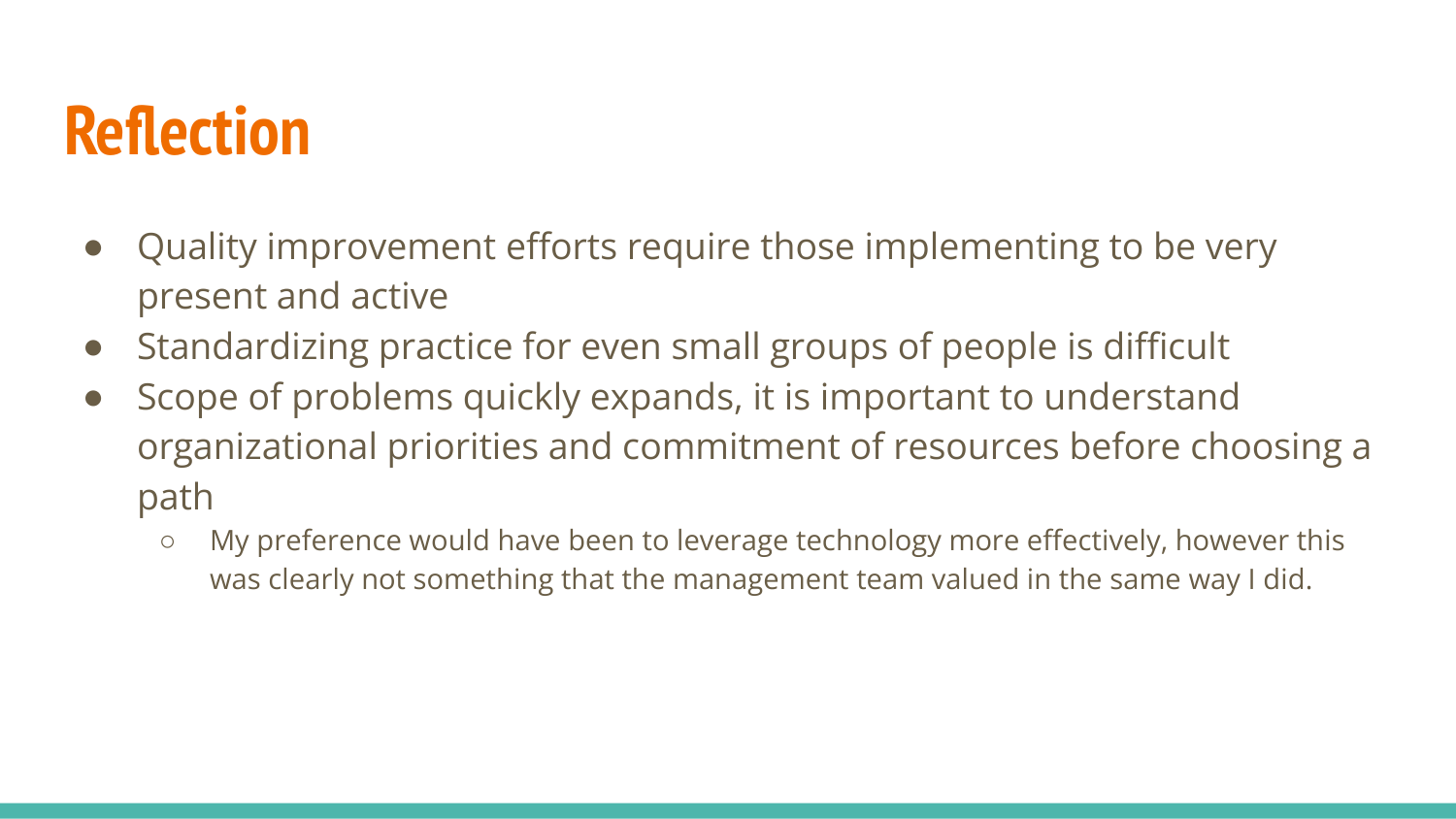

# Reflection
Quality improvement efforts require those implementing to be very present and active
Standardizing practice for even small groups of people is difficult
Scope of problems quickly expands, it is important to understand organizational priorities and commitment of resources before choosing a path
My preference would have been to leverage technology more effectively, however this was clearly not something that the management team valued in the same way I did.